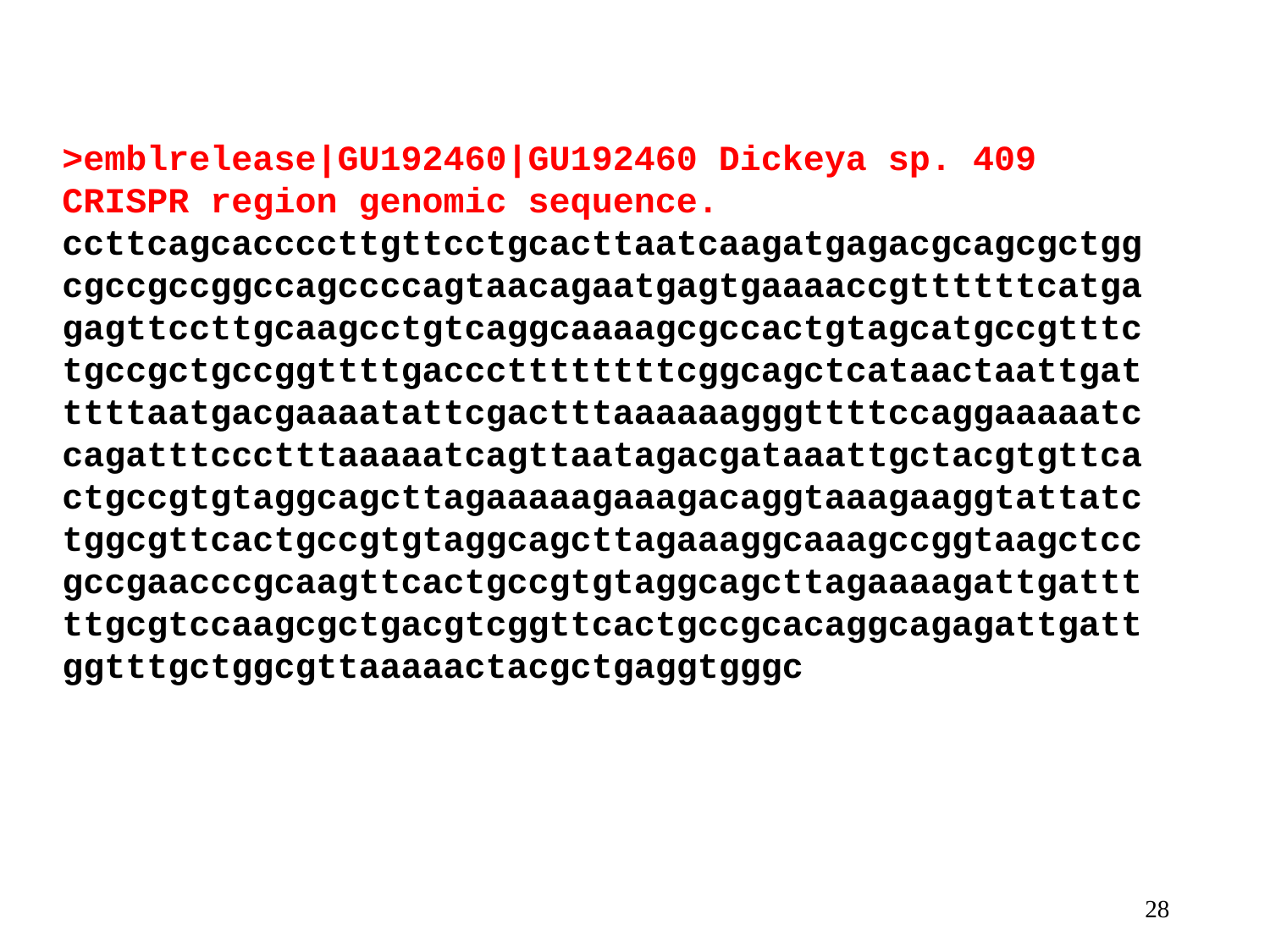

>emblrelease|GU192460|GU192460 Dickeya sp. 409 CRISPR region genomic sequence.
ccttcagcaccccttgttcctgcacttaatcaagatgagacgcagcgctggcgccgccggccagccccagtaacagaatgagtgaaaaccgttttttcatgagagttccttgcaagcctgtcaggcaaaagcgccactgtagcatgccgtttctgccgctgccggttttgacccttttttttcggcagctcataactaattgatttttaatgacgaaaatattcgactttaaaaaagggttttccaggaaaaatccagatttccctttaaaaatcagttaatagacgataaattgctacgtgttcactgccgtgtaggcagcttagaaaaagaaagacaggtaaagaaggtattatctggcgttcactgccgtgtaggcagcttagaaaggcaaagccggtaagctccgccgaacccgcaagttcactgccgtgtaggcagcttagaaaagattgatttttgcgtccaagcgctgacgtcggttcactgccgcacaggcagagattgattggtttgctggcgttaaaaactacgctgaggtgggc
28